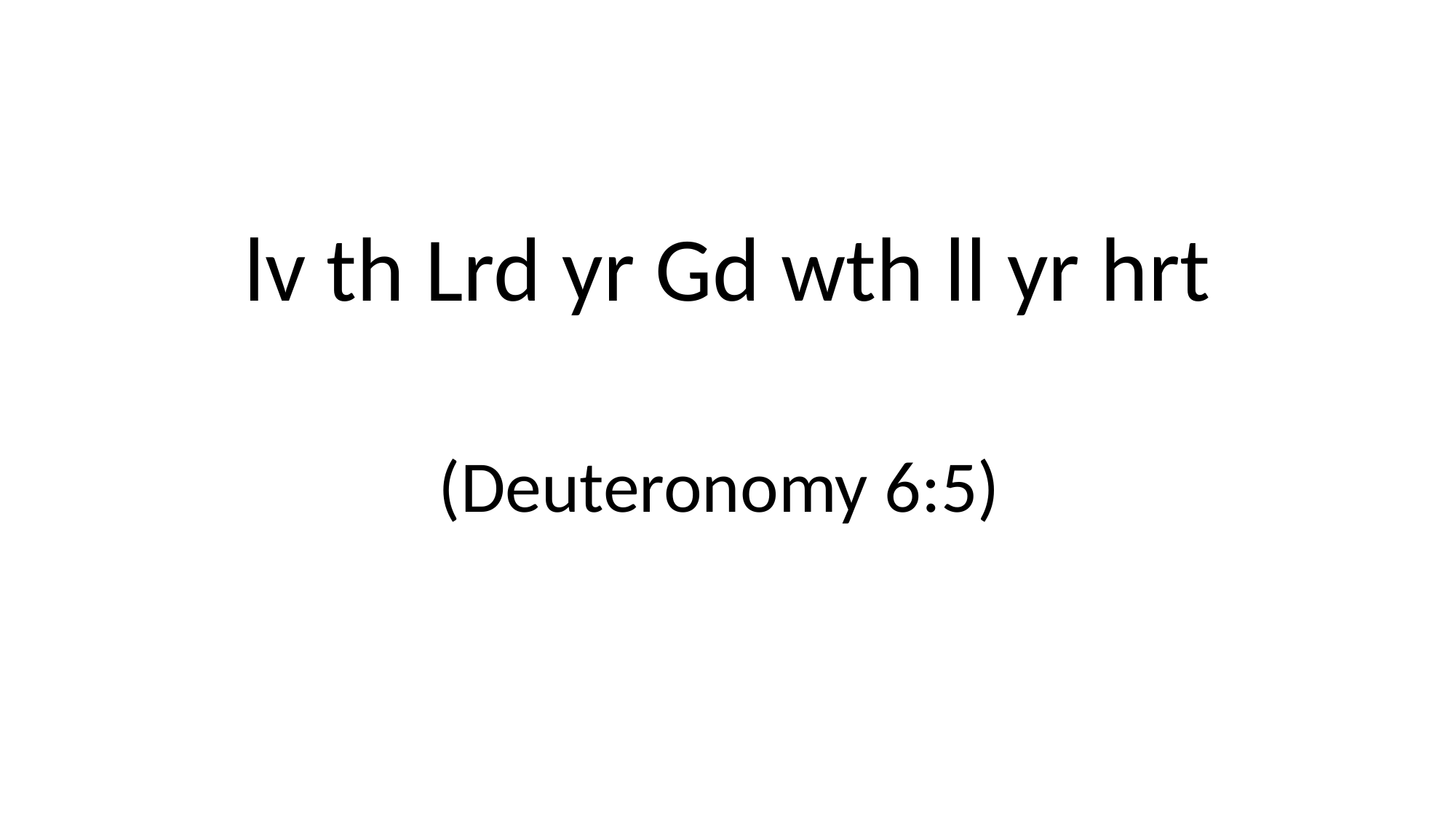

lv th Lrd yr Gd wth ll yr hrt

(Deuteronomy 6:5)